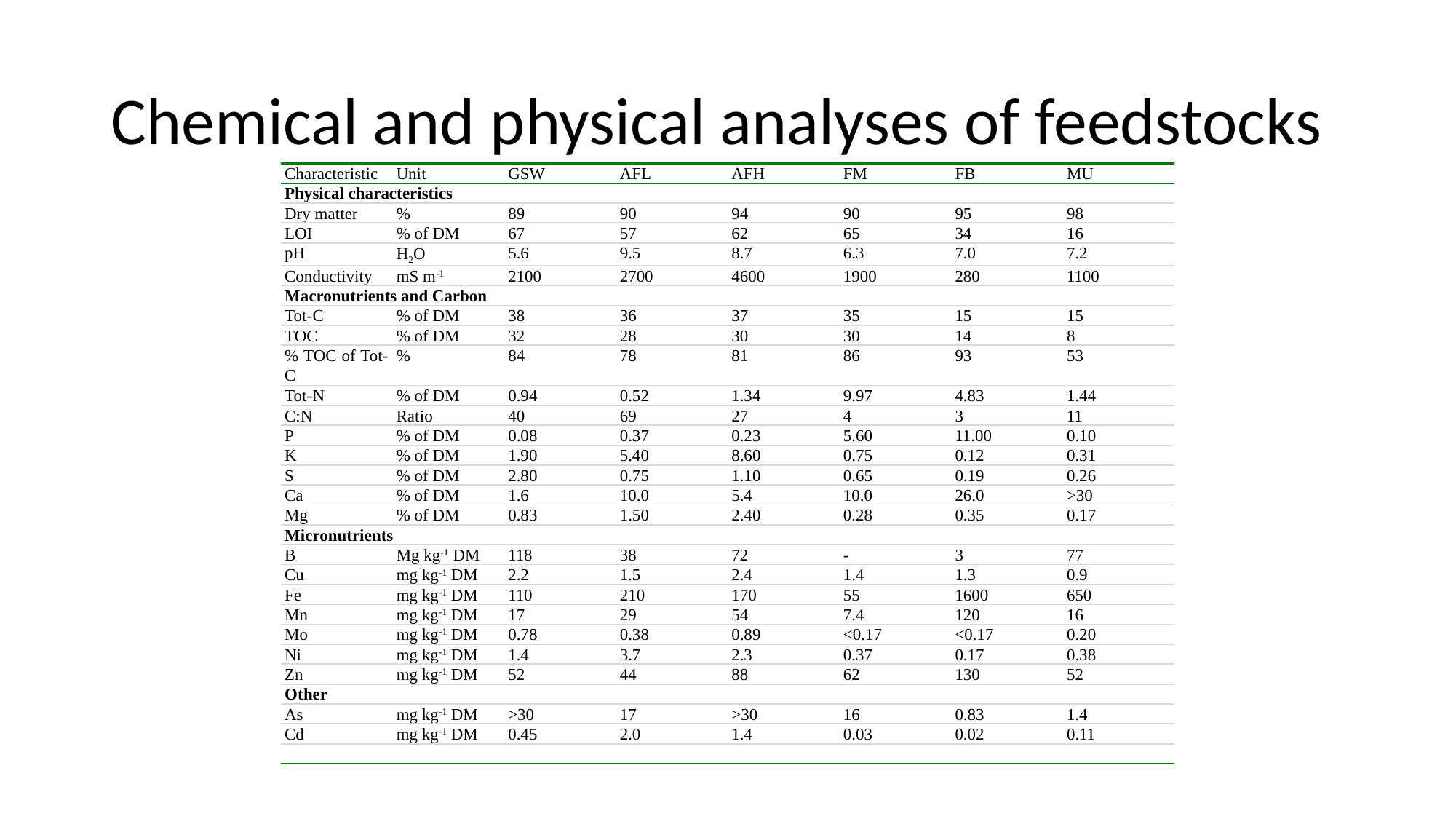

# Chemical and physical analyses of feedstocks
| Characteristic | Unit | GSW | AFL | AFH | FM | FB | MU |
| --- | --- | --- | --- | --- | --- | --- | --- |
| Physical characteristics |  |  |  |  |  |  |  |
| Dry matter | % | 89 | 90 | 94 | 90 | 95 | 98 |
| LOI | % of DM | 67 | 57 | 62 | 65 | 34 | 16 |
| pH | H2O | 5.6 | 9.5 | 8.7 | 6.3 | 7.0 | 7.2 |
| Conductivity | mS m-1 | 2100 | 2700 | 4600 | 1900 | 280 | 1100 |
| Macronutrients and Carbon |  |  |  |  |  |  |  |
| Tot-C | % of DM | 38 | 36 | 37 | 35 | 15 | 15 |
| TOC | % of DM | 32 | 28 | 30 | 30 | 14 | 8 |
| % TOC of Tot-C | % | 84 | 78 | 81 | 86 | 93 | 53 |
| Tot-N | % of DM | 0.94 | 0.52 | 1.34 | 9.97 | 4.83 | 1.44 |
| C:N | Ratio | 40 | 69 | 27 | 4 | 3 | 11 |
| P | % of DM | 0.08 | 0.37 | 0.23 | 5.60 | 11.00 | 0.10 |
| K | % of DM | 1.90 | 5.40 | 8.60 | 0.75 | 0.12 | 0.31 |
| S | % of DM | 2.80 | 0.75 | 1.10 | 0.65 | 0.19 | 0.26 |
| Ca | % of DM | 1.6 | 10.0 | 5.4 | 10.0 | 26.0 | >30 |
| Mg | % of DM | 0.83 | 1.50 | 2.40 | 0.28 | 0.35 | 0.17 |
| Micronutrients |  |  |  |  |  |  |  |
| B | Mg kg-1 DM | 118 | 38 | 72 | - | 3 | 77 |
| Cu | mg kg-1 DM | 2.2 | 1.5 | 2.4 | 1.4 | 1.3 | 0.9 |
| Fe | mg kg-1 DM | 110 | 210 | 170 | 55 | 1600 | 650 |
| Mn | mg kg-1 DM | 17 | 29 | 54 | 7.4 | 120 | 16 |
| Mo | mg kg-1 DM | 0.78 | 0.38 | 0.89 | <0.17 | <0.17 | 0.20 |
| Ni | mg kg-1 DM | 1.4 | 3.7 | 2.3 | 0.37 | 0.17 | 0.38 |
| Zn | mg kg-1 DM | 52 | 44 | 88 | 62 | 130 | 52 |
| Other |  |  |  |  |  |  |  |
| As | mg kg-1 DM | >30 | 17 | >30 | 16 | 0.83 | 1.4 |
| Cd | mg kg-1 DM | 0.45 | 2.0 | 1.4 | 0.03 | 0.02 | 0.11 |
|  |  |  |  |  |  |  |  |